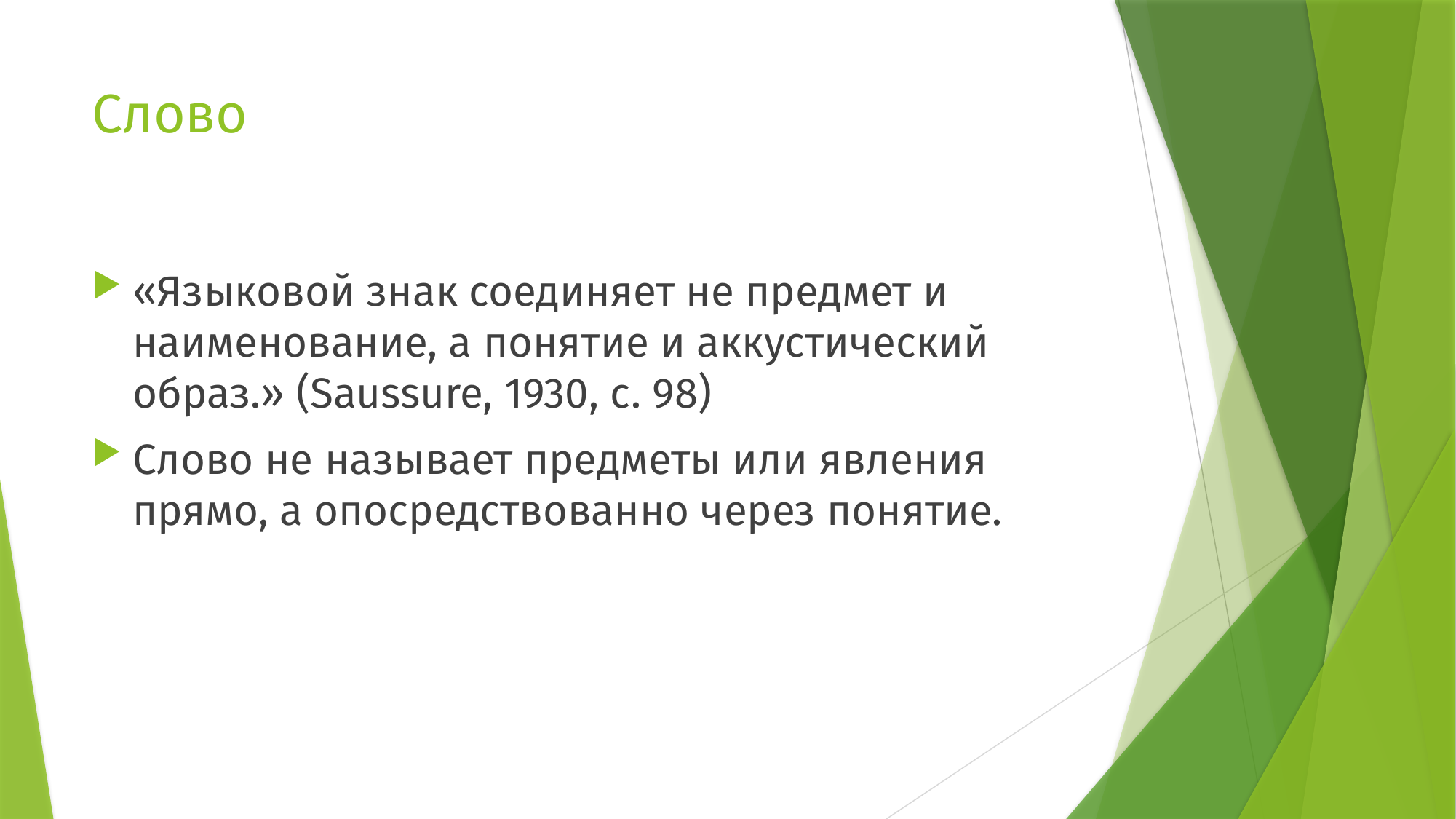

# Слово
«Языковой знак соединяет не предмет и наименование, а понятие и аккустический образ.» (Saussure, 1930, c. 98)
Слово не называет предметы или явления прямо, а опосредствованно через понятие.